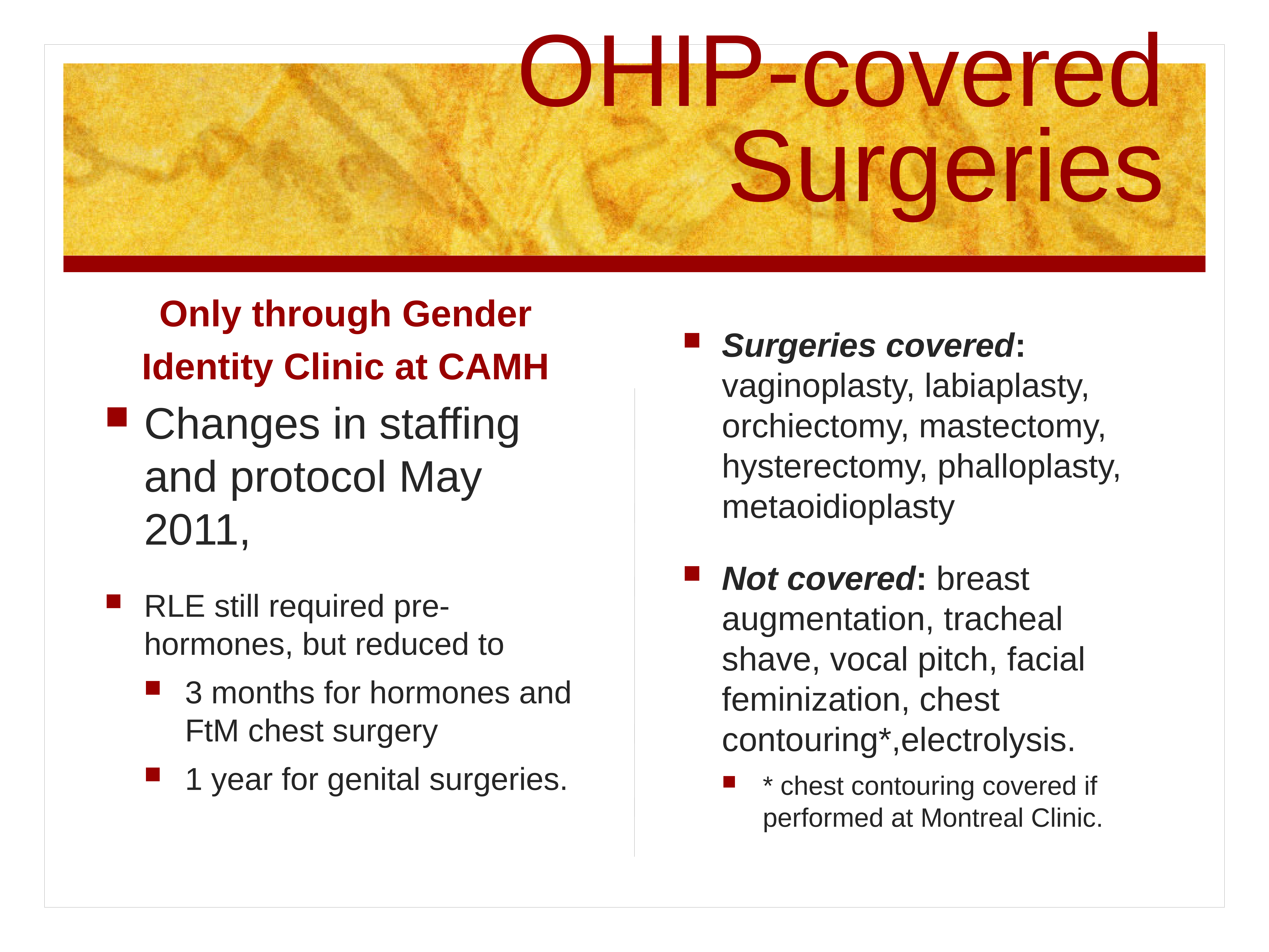

# OHIP-covered Surgeries
Only through Gender Identity Clinic at CAMH

Surgeries covered: vaginoplasty, labiaplasty, orchiectomy, mastectomy, hysterectomy, phalloplasty, metaoidioplasty
Not covered: breast augmentation, tracheal shave, vocal pitch, facial feminization, chest contouring*,electrolysis.
* chest contouring covered if performed at Montreal Clinic.

Changes in staffing and protocol May 2011,
RLE still required pre-hormones, but reduced to
3 months for hormones and FtM chest surgery
1 year for genital surgeries.